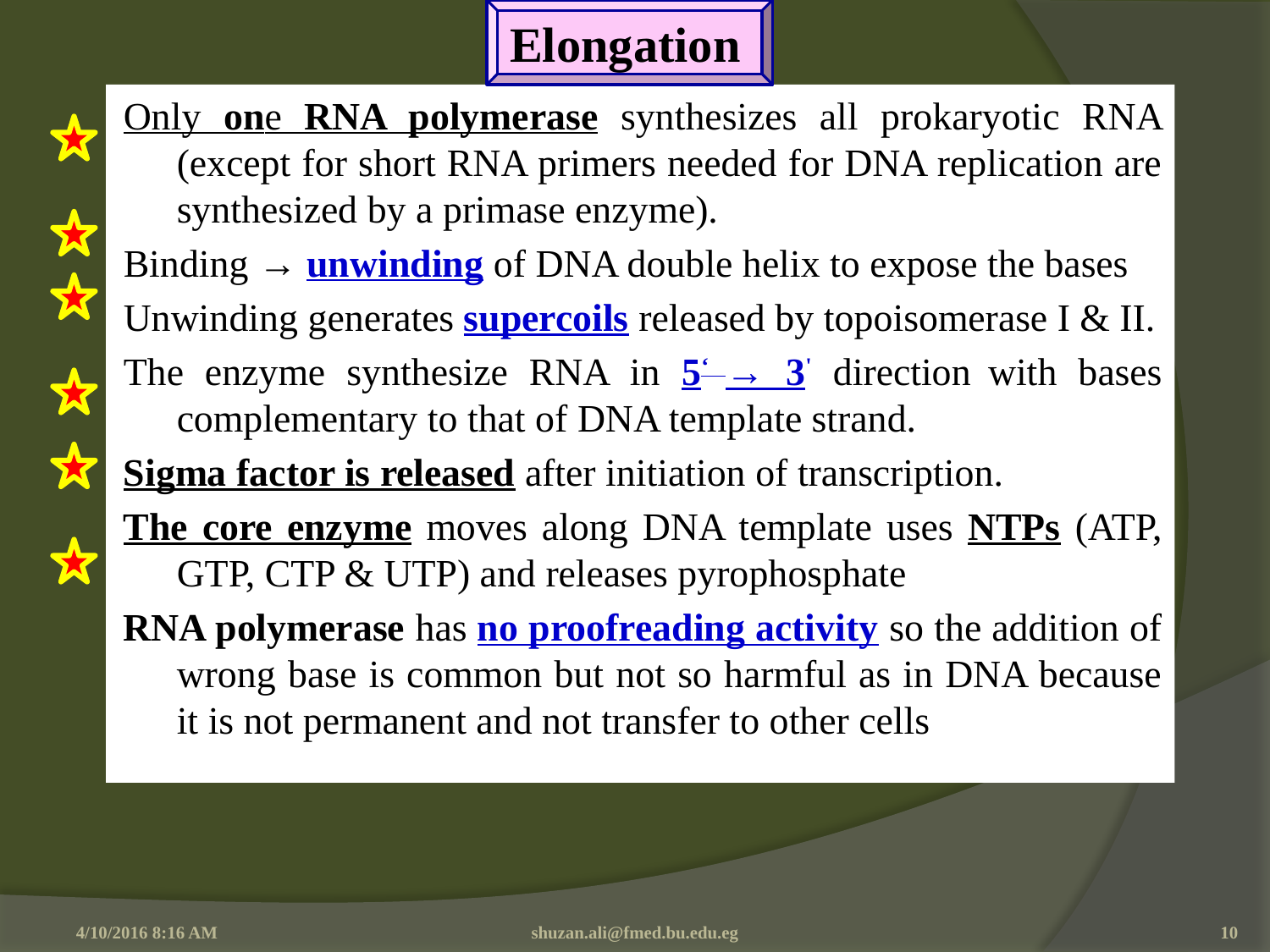

Elongation
#
Only one RNA polymerase synthesizes all prokaryotic RNA (except for short RNA primers needed for DNA replication are synthesized by a primase enzyme).
Binding → unwinding of DNA double helix to expose the bases
Unwinding generates supercoils released by topoisomerase I & II.
The enzyme synthesize RNA in 5‘ → 3' direction with bases complementary to that of DNA template strand.
Sigma factor is released after initiation of transcription.
The core enzyme moves along DNA template uses NTPs (ATP, GTP, CTP & UTP) and releases pyrophosphate
RNA polymerase has no proofreading activity so the addition of wrong base is common but not so harmful as in DNA because it is not permanent and not transfer to other cells

4/10/2016 8:16 AM
shuzan.ali@fmed.bu.edu.eg
10